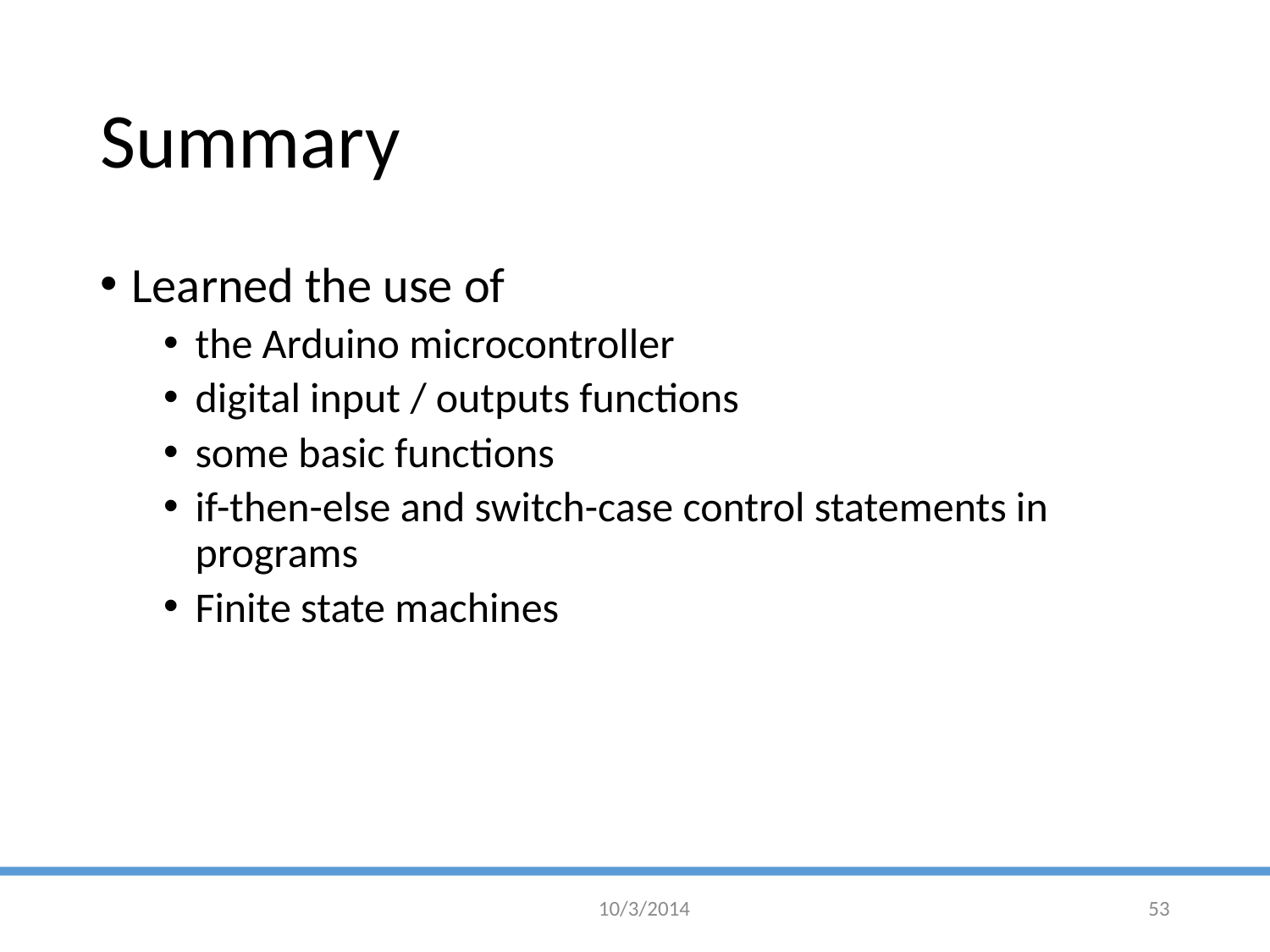

# Summary
Learned the use of
the Arduino microcontroller
digital input / outputs functions
some basic functions
if-then-else and switch-case control statements in programs
Finite state machines

10/3/2014
53